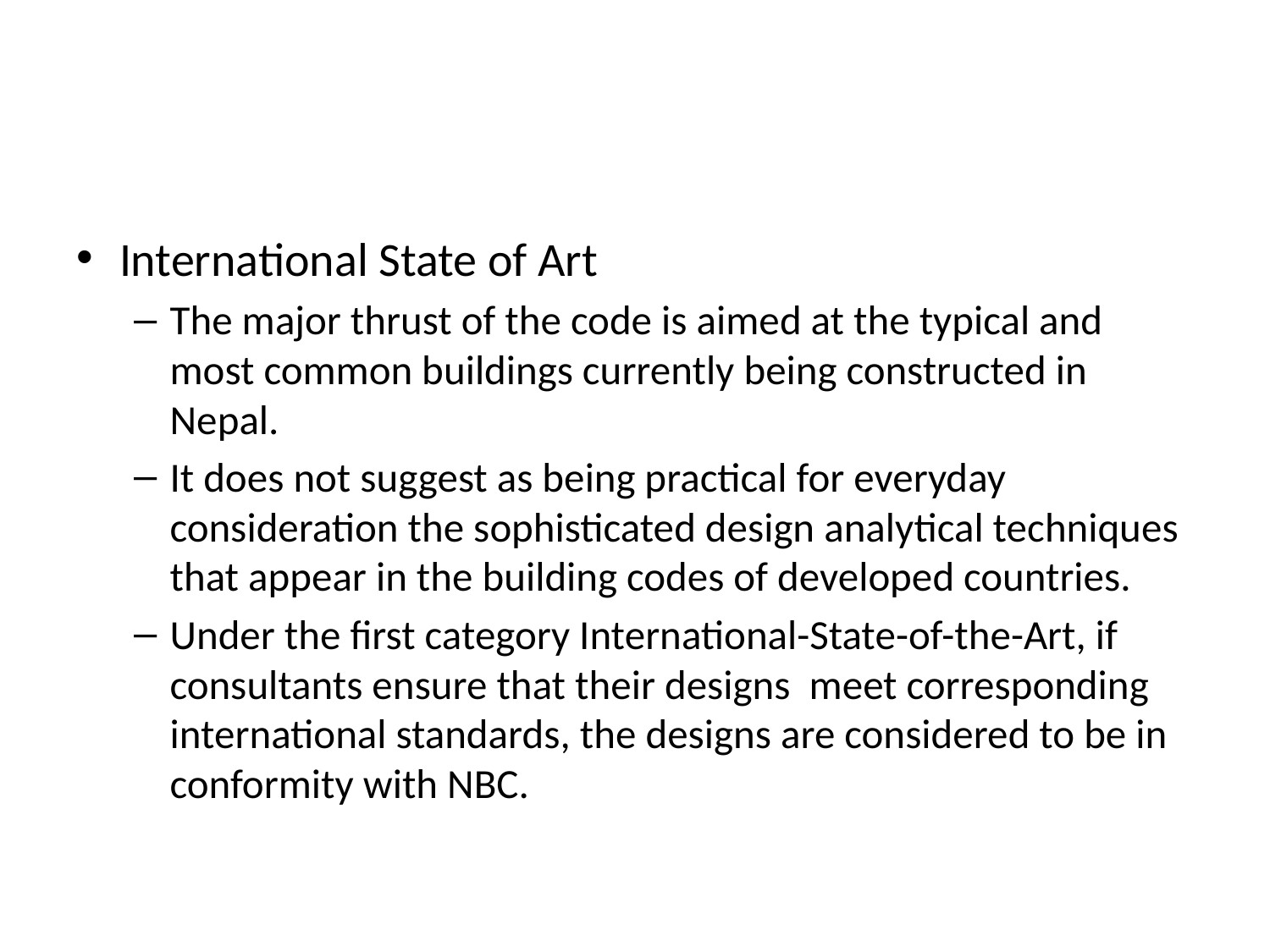

#
International State of Art
The major thrust of the code is aimed at the typical and most common buildings currently being constructed in Nepal.
It does not suggest as being practical for everyday consideration the sophisticated design analytical techniques that appear in the building codes of developed countries.
Under the first category International-State-of-the-Art, if consultants ensure that their designs  meet corresponding international standards, the designs are considered to be in conformity with NBC.